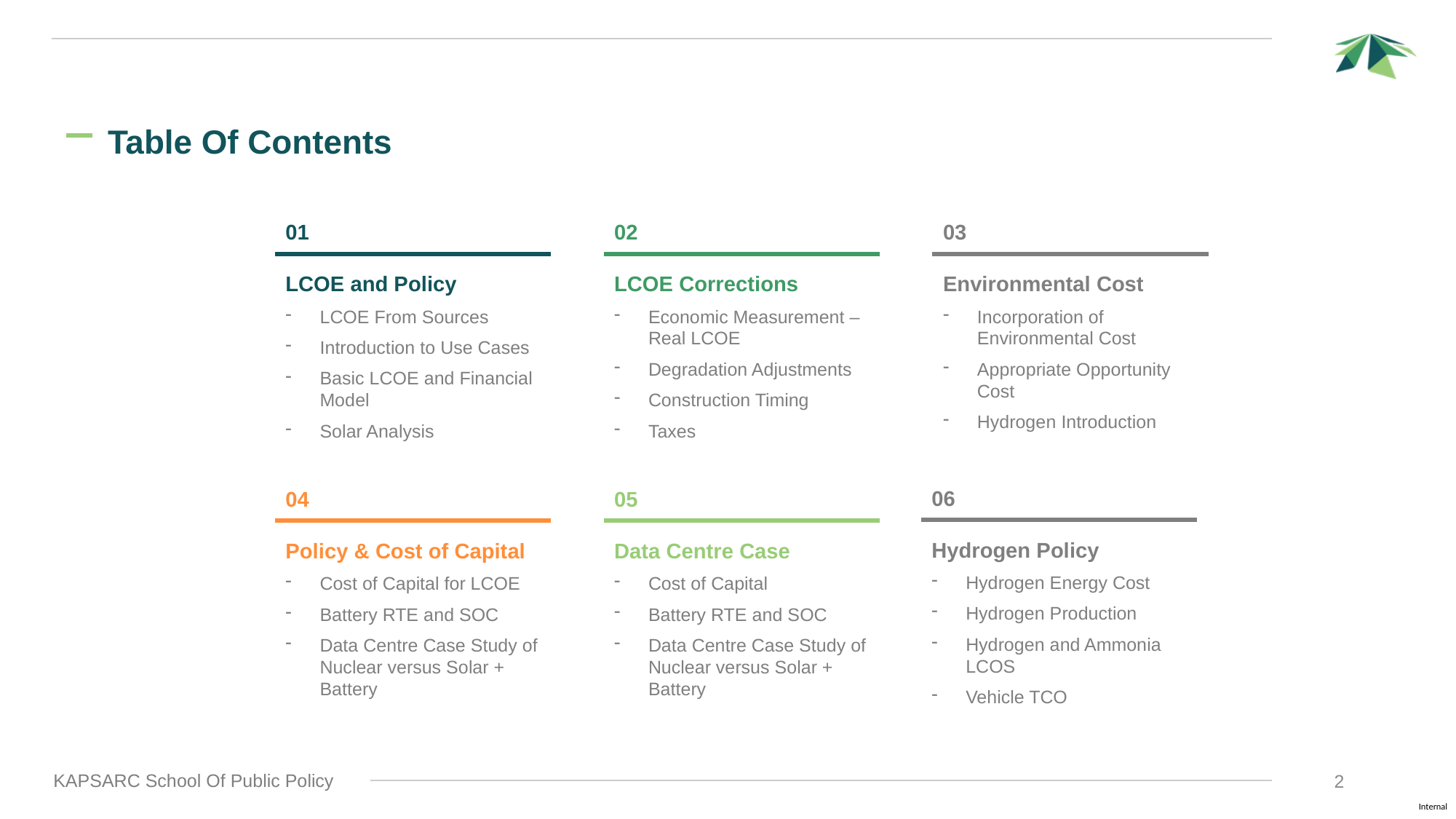

Table Of Contents
01
02
03
LCOE and Policy
LCOE From Sources
Introduction to Use Cases
Basic LCOE and Financial Model
Solar Analysis
LCOE Corrections
Economic Measurement – Real LCOE
Degradation Adjustments
Construction Timing
Taxes
Environmental Cost
Incorporation of Environmental Cost
Appropriate Opportunity Cost
Hydrogen Introduction
06
04
05
Hydrogen Policy
Hydrogen Energy Cost
Hydrogen Production
Hydrogen and Ammonia LCOS
Vehicle TCO
Policy & Cost of Capital
Cost of Capital for LCOE
Battery RTE and SOC
Data Centre Case Study of Nuclear versus Solar + Battery
Data Centre Case
Cost of Capital
Battery RTE and SOC
Data Centre Case Study of Nuclear versus Solar + Battery

2